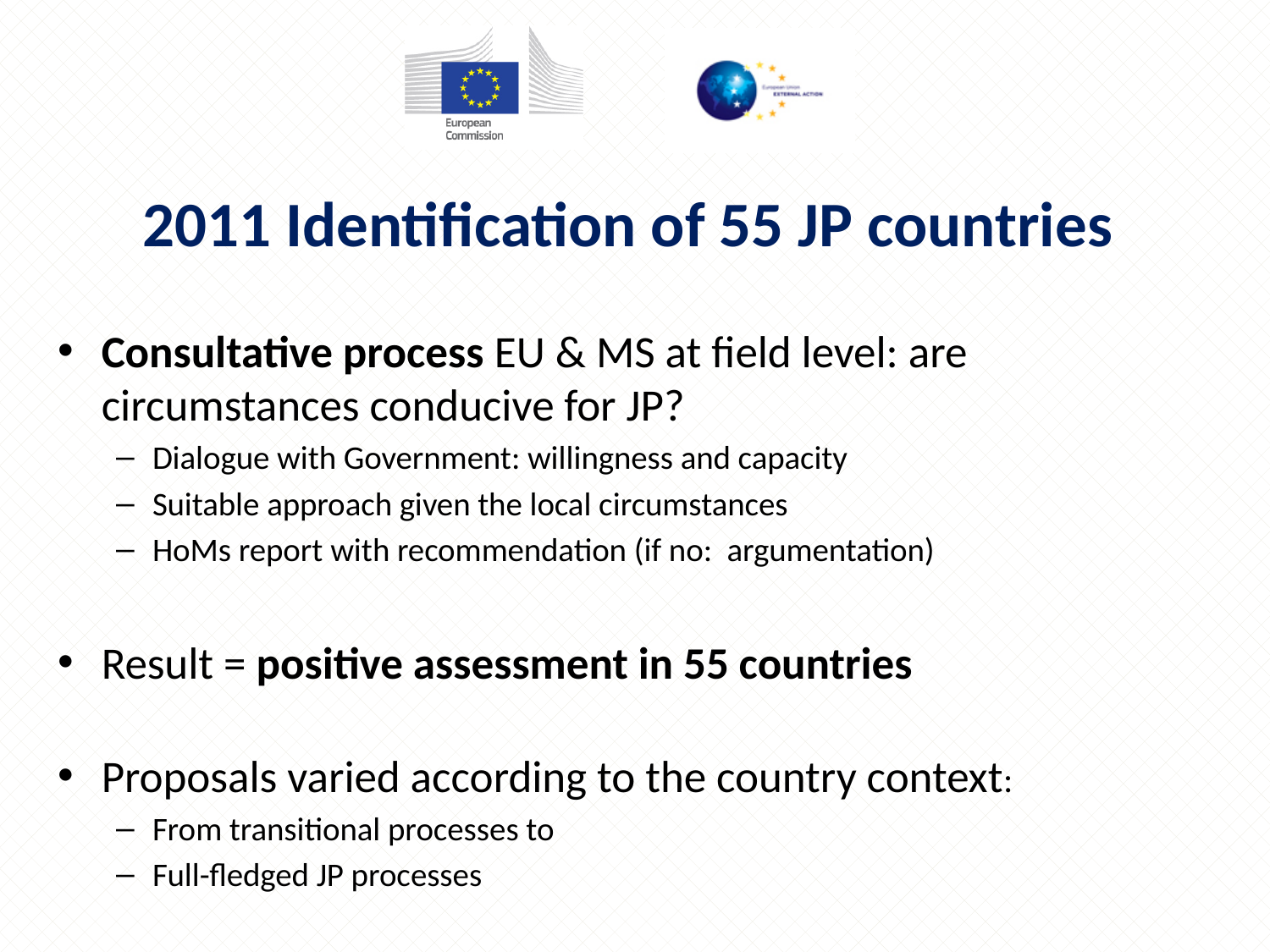

# 2011 Identification of 55 JP countries
Consultative process EU & MS at field level: are circumstances conducive for JP?
Dialogue with Government: willingness and capacity
Suitable approach given the local circumstances
HoMs report with recommendation (if no:  argumentation)

Result = positive assessment in 55 countries

Proposals varied according to the country context:
From transitional processes to
Full-fledged JP processes